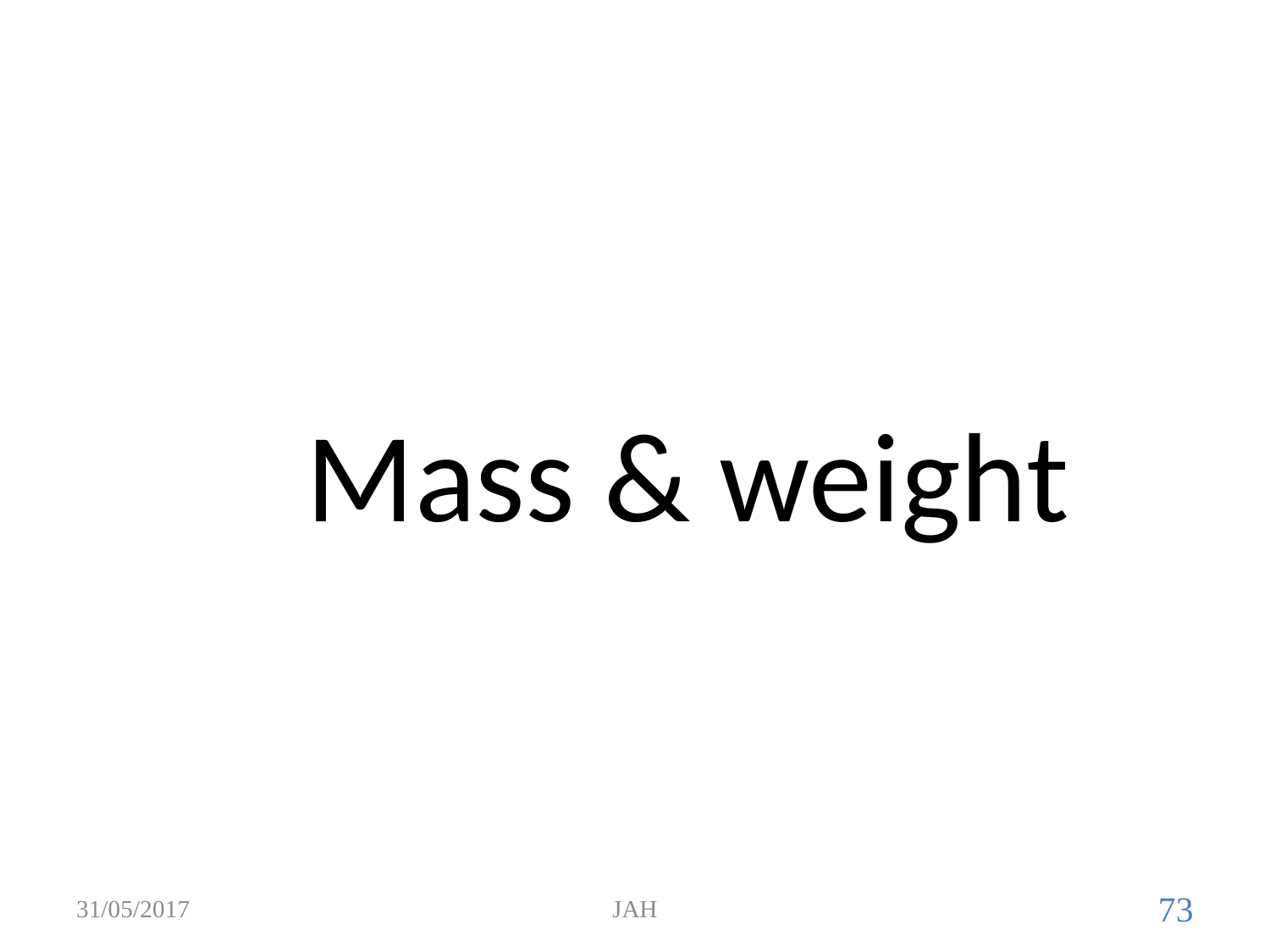

# Mass & weight
31/05/2017
JAH
73